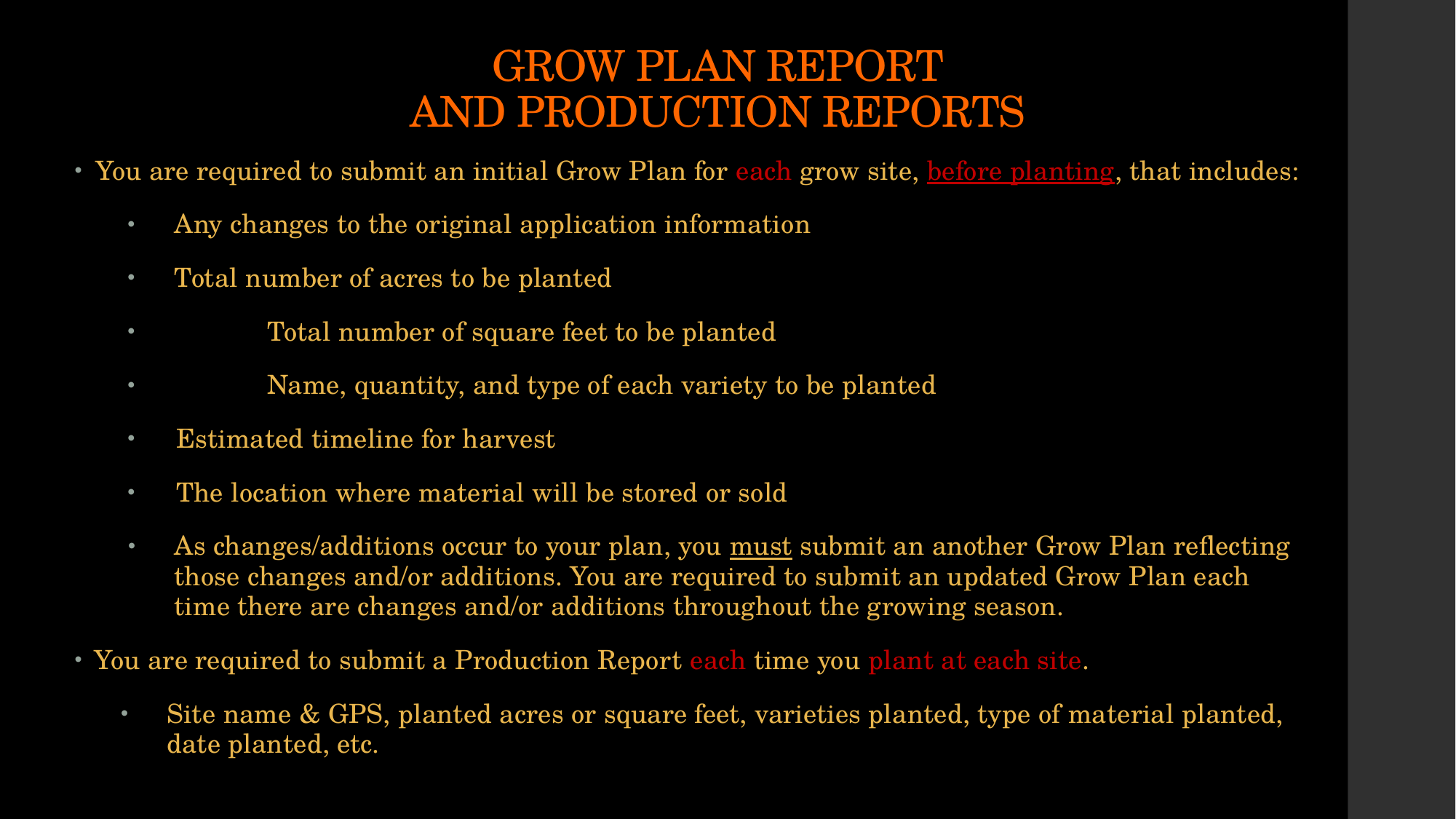

# GROW PLAN REPORT AND PRODUCTION REPORTS
You are required to submit an initial Grow Plan for each grow site, before planting, that includes:
Any changes to the original application information
Total number of acres to be planted
	Total number of square feet to be planted
	Name, quantity, and type of each variety to be planted
  Estimated timeline for harvest
  The location where material will be stored or sold
As changes/additions occur to your plan, you must submit an another Grow Plan reflecting those changes and/or additions. You are required to submit an updated Grow Plan each time there are changes and/or additions throughout the growing season.
You are required to submit a Production Report each time you plant at each site.
Site name & GPS, planted acres or square feet, varieties planted, type of material planted, date planted, etc.